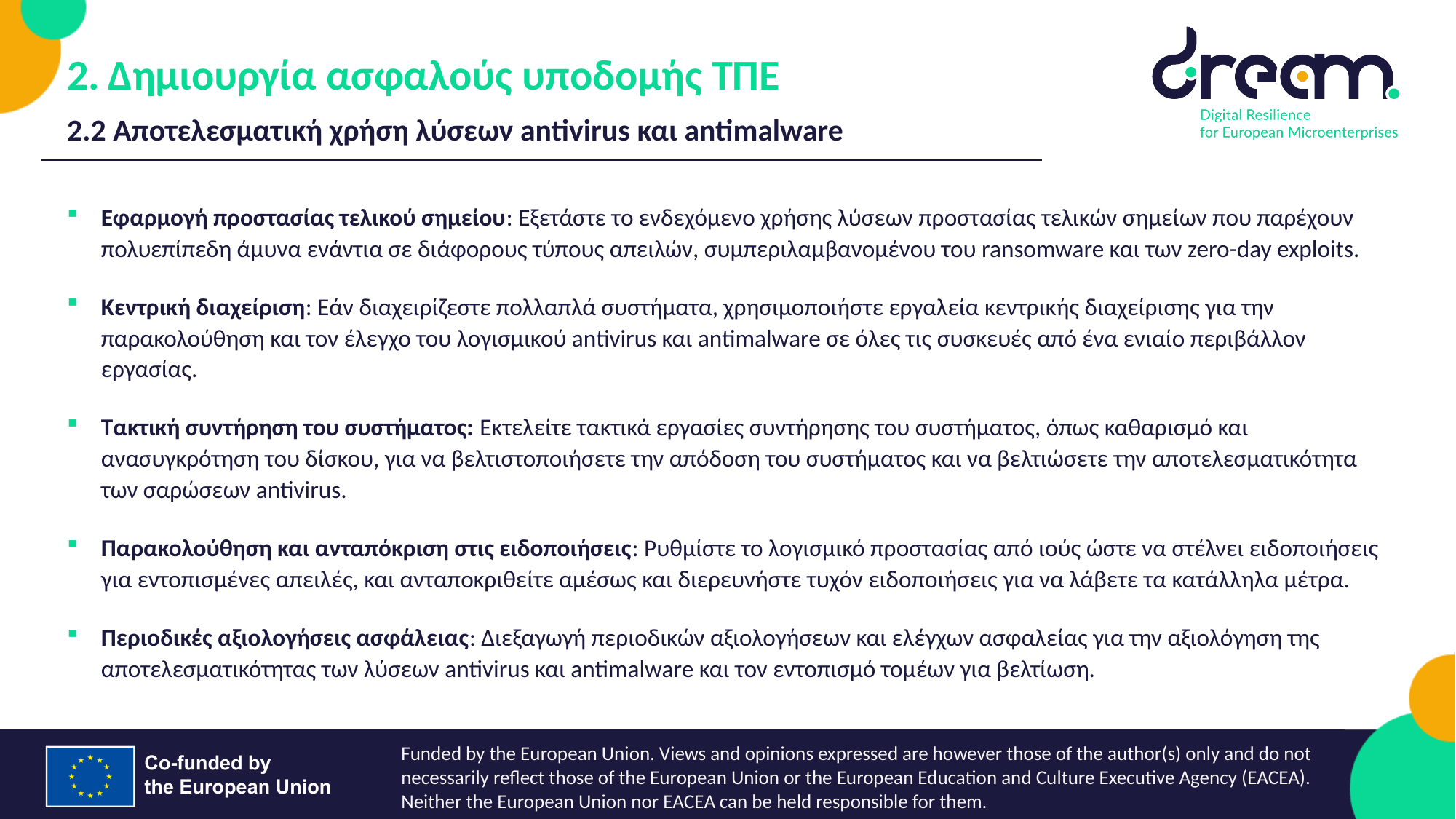

Δημιουργία ασφαλούς υποδομής ΤΠΕ
2.2 Αποτελεσματική χρήση λύσεων antivirus και antimalware
Εφαρμογή προστασίας τελικού σημείου: Εξετάστε το ενδεχόμενο χρήσης λύσεων προστασίας τελικών σημείων που παρέχουν πολυεπίπεδη άμυνα ενάντια σε διάφορους τύπους απειλών, συμπεριλαμβανομένου του ransomware και των zero-day exploits.
Κεντρική διαχείριση: Εάν διαχειρίζεστε πολλαπλά συστήματα, χρησιμοποιήστε εργαλεία κεντρικής διαχείρισης για την παρακολούθηση και τον έλεγχο του λογισμικού antivirus και antimalware σε όλες τις συσκευές από ένα ενιαίο περιβάλλον εργασίας.
Τακτική συντήρηση του συστήματος: Εκτελείτε τακτικά εργασίες συντήρησης του συστήματος, όπως καθαρισμό και ανασυγκρότηση του δίσκου, για να βελτιστοποιήσετε την απόδοση του συστήματος και να βελτιώσετε την αποτελεσματικότητα των σαρώσεων antivirus.
Παρακολούθηση και ανταπόκριση στις ειδοποιήσεις: Ρυθμίστε το λογισμικό προστασίας από ιούς ώστε να στέλνει ειδοποιήσεις για εντοπισμένες απειλές, και ανταποκριθείτε αμέσως και διερευνήστε τυχόν ειδοποιήσεις για να λάβετε τα κατάλληλα μέτρα.
Περιοδικές αξιολογήσεις ασφάλειας: Διεξαγωγή περιοδικών αξιολογήσεων και ελέγχων ασφαλείας για την αξιολόγηση της αποτελεσματικότητας των λύσεων antivirus και antimalware και τον εντοπισμό τομέων για βελτίωση.